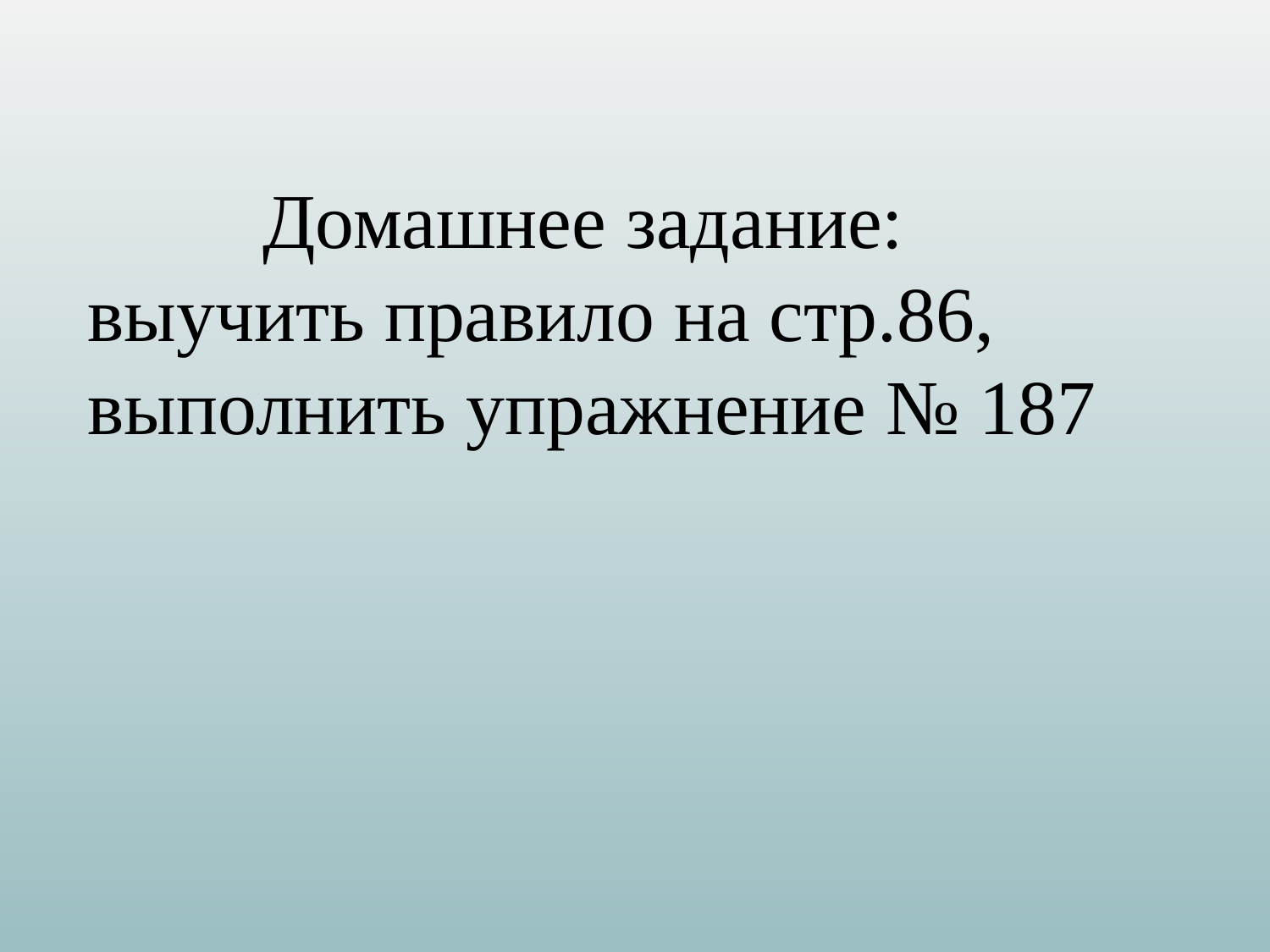

# Домашнее задание: выучить правило на стр.86, выполнить упражнение № 187